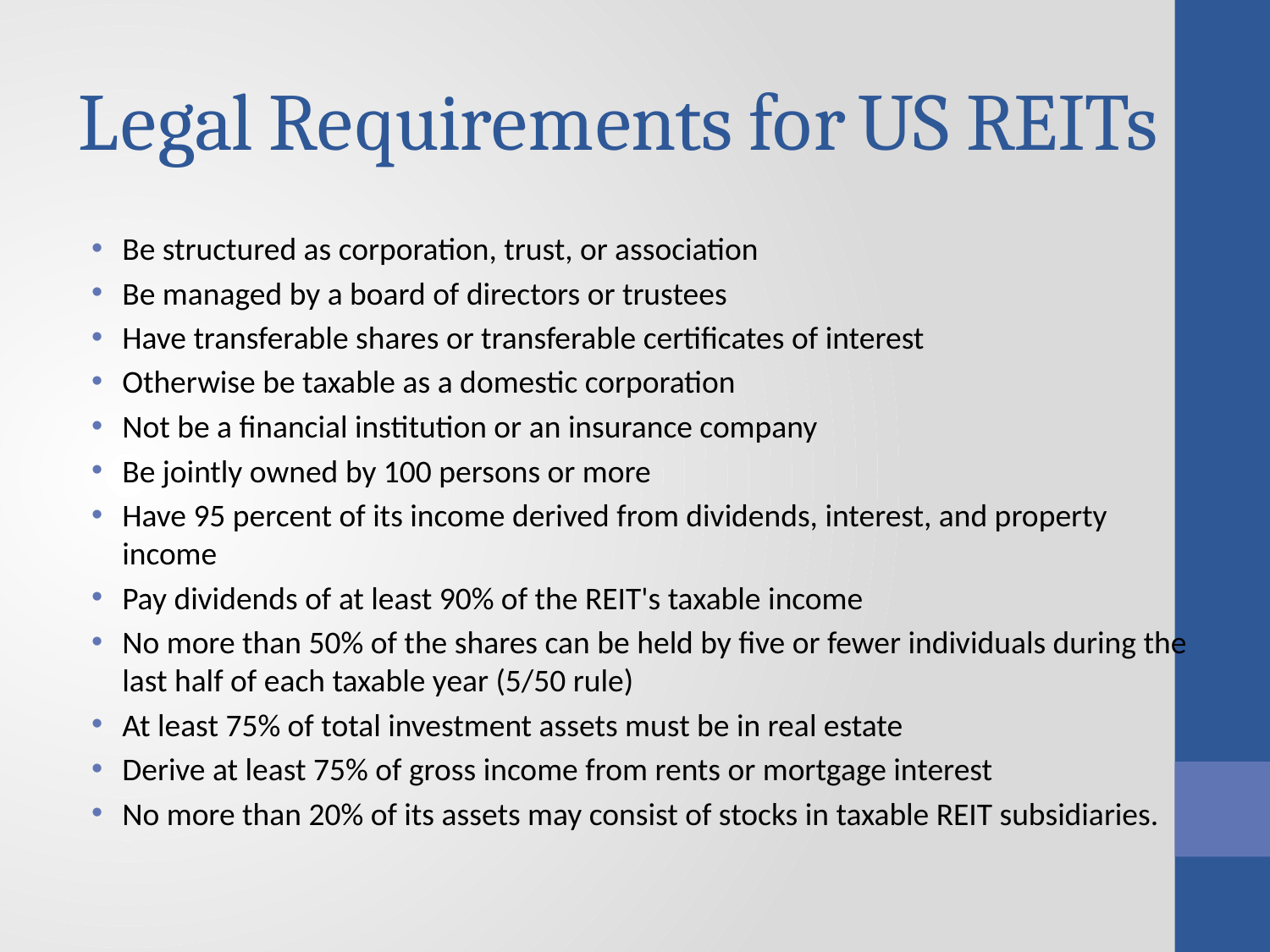

# Legal Requirements for US REITs
Be structured as corporation, trust, or association
Be managed by a board of directors or trustees
Have transferable shares or transferable certificates of interest
Otherwise be taxable as a domestic corporation
Not be a financial institution or an insurance company
Be jointly owned by 100 persons or more
Have 95 percent of its income derived from dividends, interest, and property income
Pay dividends of at least 90% of the REIT's taxable income
No more than 50% of the shares can be held by five or fewer individuals during the last half of each taxable year (5/50 rule)
At least 75% of total investment assets must be in real estate
Derive at least 75% of gross income from rents or mortgage interest
No more than 20% of its assets may consist of stocks in taxable REIT subsidiaries.